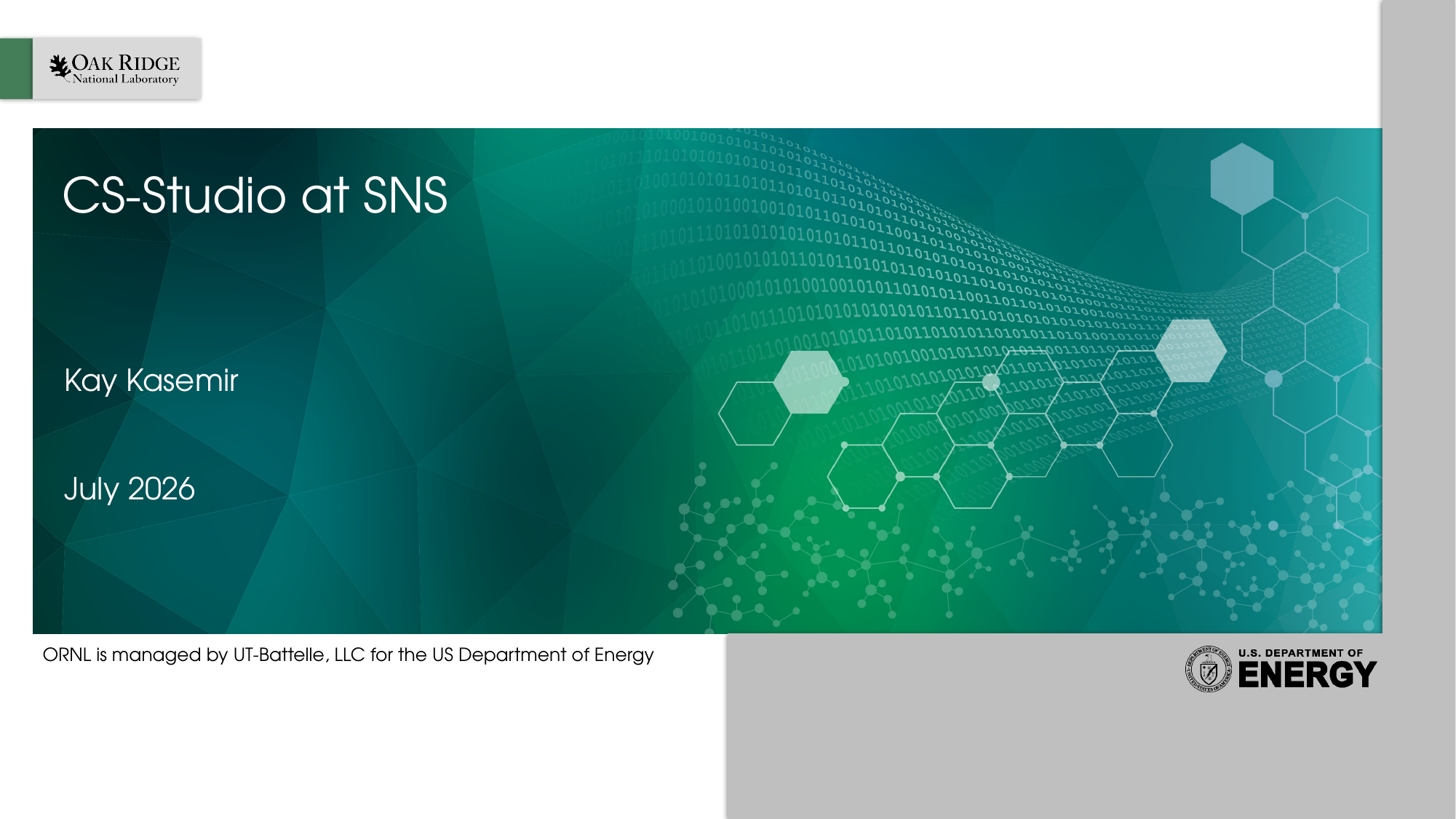

# CS-Studio at SNS
Kay Kasemir

July 2026